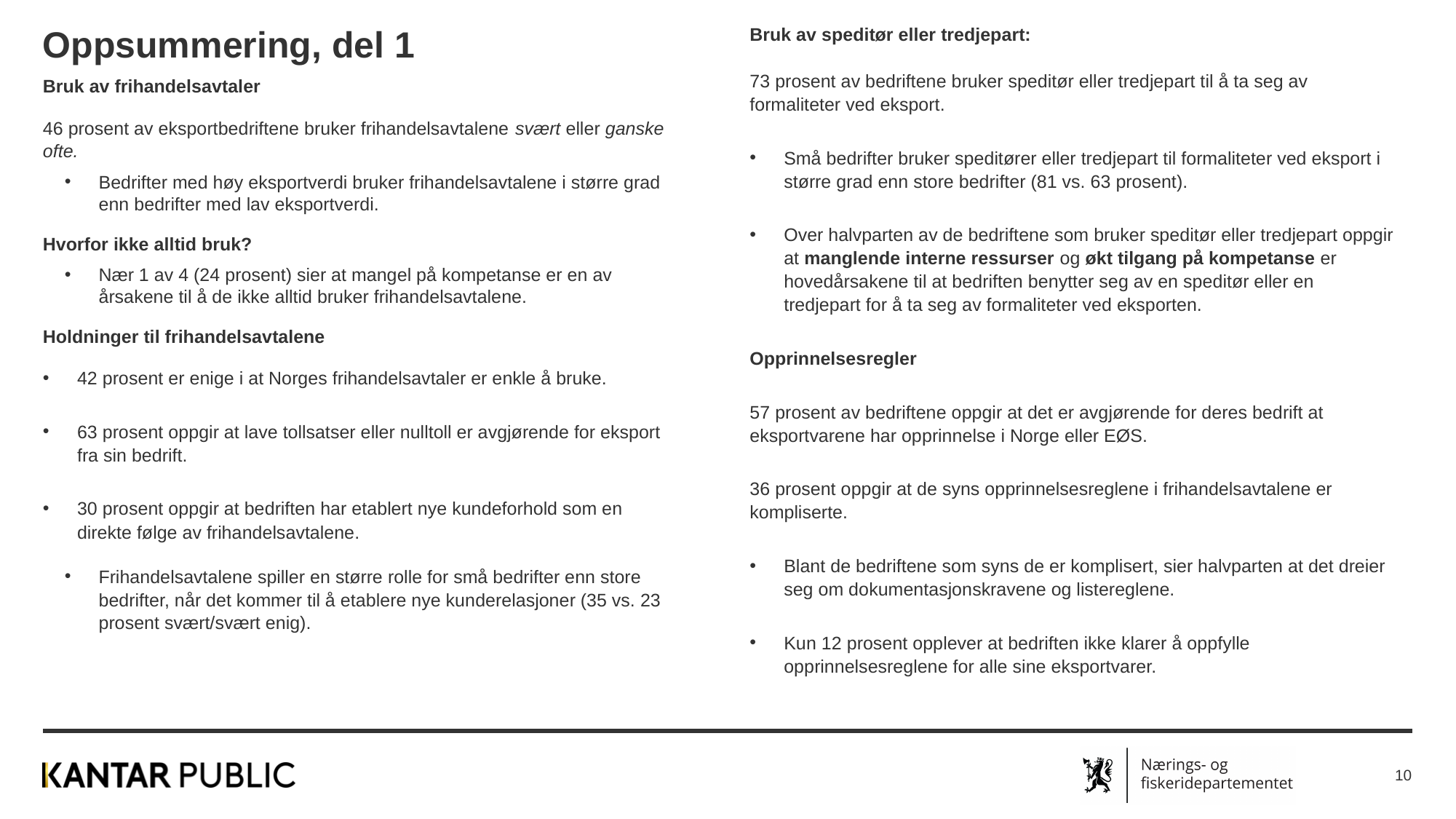

# Oppsummering, del 1
Bruk av speditør eller tredjepart:
73 prosent av bedriftene bruker speditør eller tredjepart til å ta seg av formaliteter ved eksport.
Små bedrifter bruker speditører eller tredjepart til formaliteter ved eksport i større grad enn store bedrifter (81 vs. 63 prosent).
Over halvparten av de bedriftene som bruker speditør eller tredjepart oppgir at manglende interne ressurser og økt tilgang på kompetanse er hovedårsakene til at bedriften benytter seg av en speditør eller en tredjepart for å ta seg av formaliteter ved eksporten.
Opprinnelsesregler
57 prosent av bedriftene oppgir at det er avgjørende for deres bedrift at eksportvarene har opprinnelse i Norge eller EØS.
36 prosent oppgir at de syns opprinnelsesreglene i frihandelsavtalene er kompliserte.
Blant de bedriftene som syns de er komplisert, sier halvparten at det dreier seg om dokumentasjonskravene og listereglene.
Kun 12 prosent opplever at bedriften ikke klarer å oppfylle opprinnelsesreglene for alle sine eksportvarer.

Bruk av frihandelsavtaler
46 prosent av eksportbedriftene bruker frihandelsavtalene svært eller ganske ofte.
Bedrifter med høy eksportverdi bruker frihandelsavtalene i større grad enn bedrifter med lav eksportverdi.
Hvorfor ikke alltid bruk?
Nær 1 av 4 (24 prosent) sier at mangel på kompetanse er en av årsakene til å de ikke alltid bruker frihandelsavtalene.
Holdninger til frihandelsavtalene
42 prosent er enige i at Norges frihandelsavtaler er enkle å bruke.
63 prosent oppgir at lave tollsatser eller nulltoll er avgjørende for eksport fra sin bedrift.
30 prosent oppgir at bedriften har etablert nye kundeforhold som en direkte følge av frihandelsavtalene.
Frihandelsavtalene spiller en større rolle for små bedrifter enn store bedrifter, når det kommer til å etablere nye kunderelasjoner (35 vs. 23 prosent svært/svært enig).

10